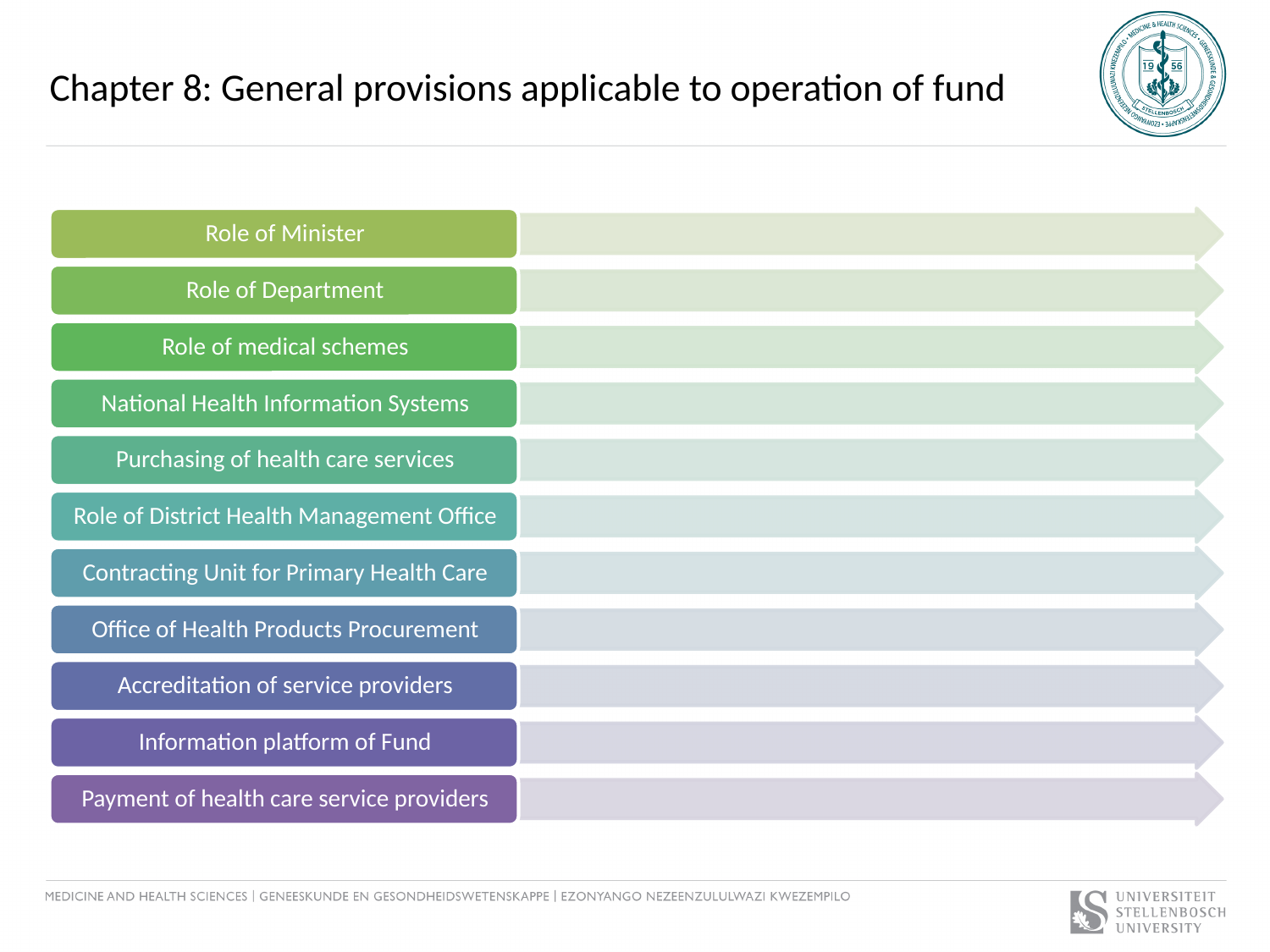

# Chapter 8: General provisions applicable to operation of fund
Role of Minister
Role of Department
Role of medical schemes
National Health Information Systems
Purchasing of health care services
Role of District Health Management Office
Contracting Unit for Primary Health Care
Office of Health Products Procurement
Accreditation of service providers
Information platform of Fund
Payment of health care service providers